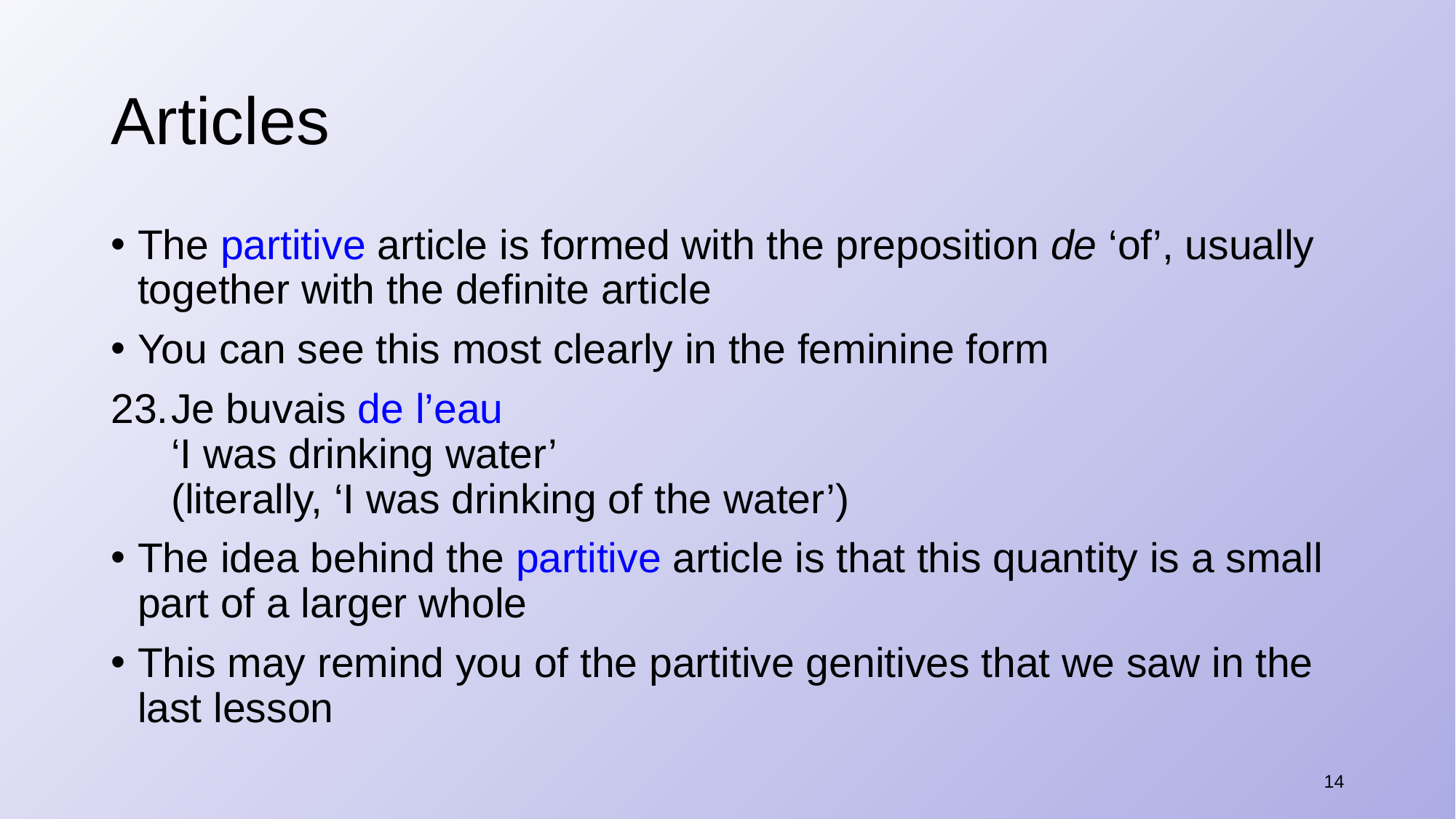

# Articles
The partitive article is formed with the preposition de ‘of’, usually together with the definite article
You can see this most clearly in the feminine form
Je buvais de l’eau
‘I was drinking water’
(literally, ‘I was drinking of the water’)
The idea behind the partitive article is that this quantity is a small part of a larger whole
This may remind you of the partitive genitives that we saw in the last lesson
14